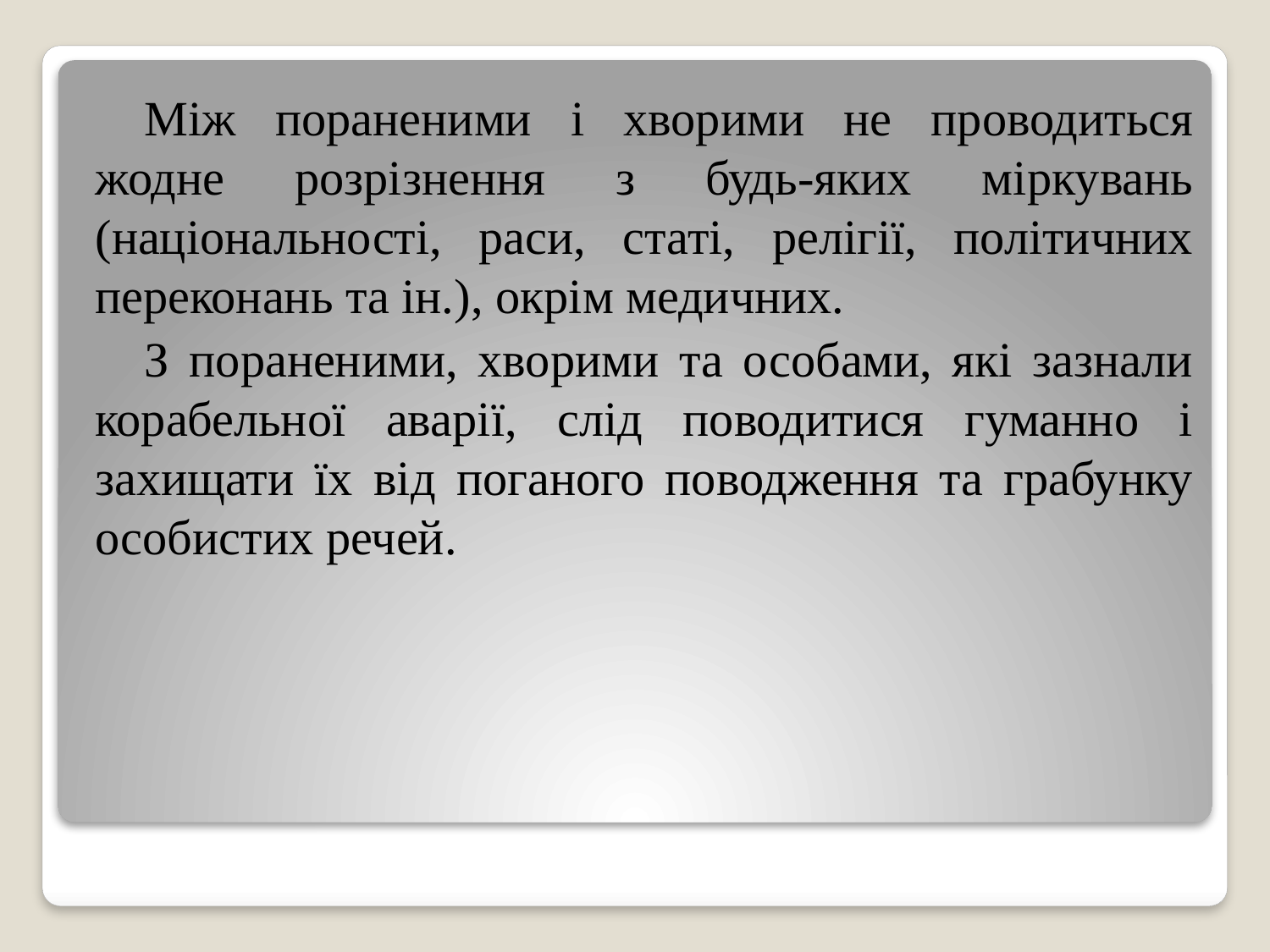

Між пораненими і хворими не проводиться жодне розрізнення з будь-яких міркувань (національності, раси, статі, релігії, політичних переконань та ін.), окрім медичних.
З пораненими, хворими та особами, які зазнали корабельної аварії, слід поводитися гуманно і захищати їх від поганого поводження та грабунку особистих речей.